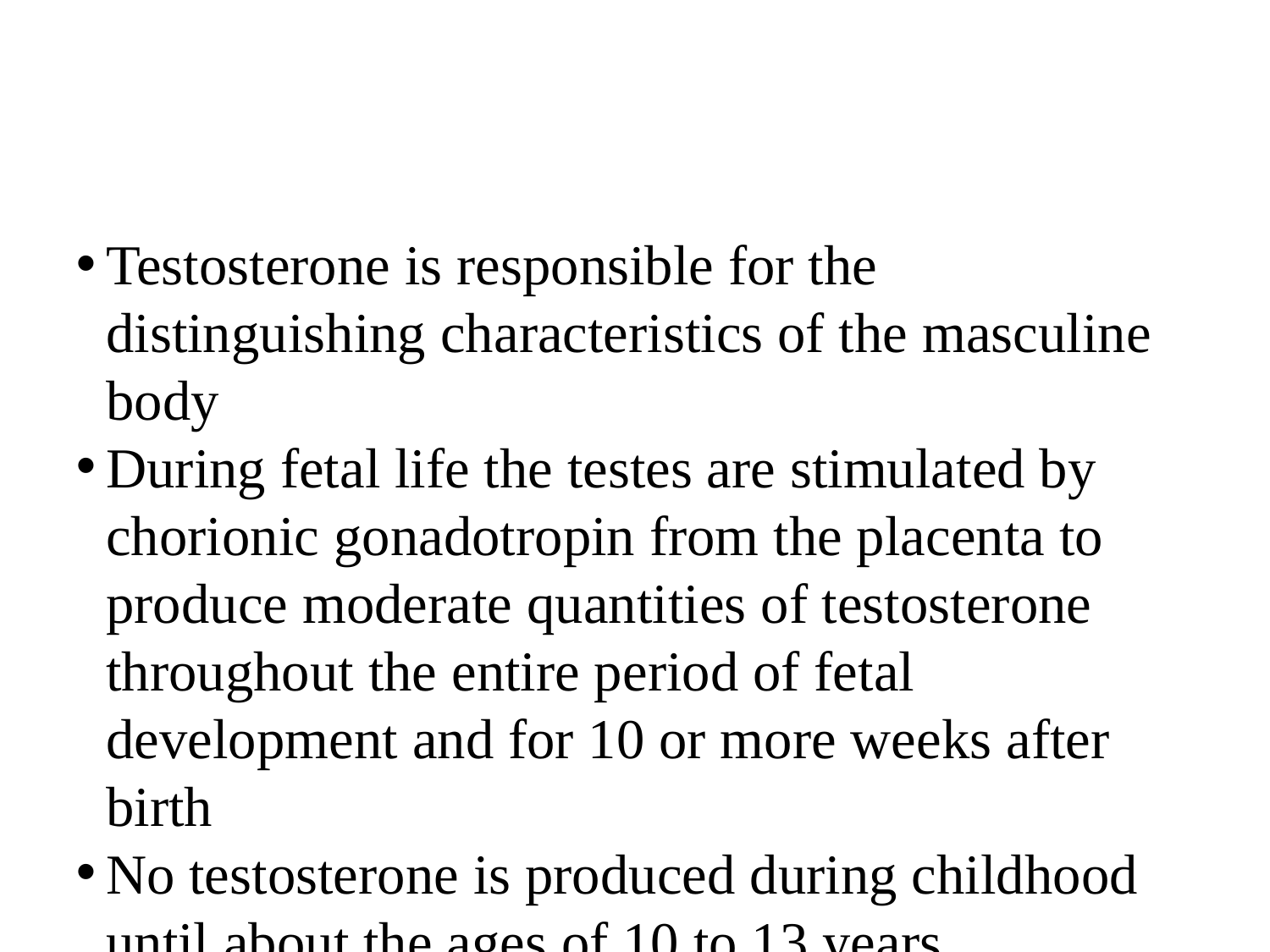

Testosterone is responsible for the distinguishing characteristics of the masculine body
During fetal life the testes are stimulated by chorionic gonadotropin from the placenta to produce moderate quantities of testosterone throughout the entire period of fetal development and for 10 or more weeks after birth
No testosterone is produced during childhood until about the ages of 10 to 13 years.
Testosterone production increases rapidly under the stimulus of anterior pituitary gonadotropic hormones at the onset of puberty and lasts throughout most of the remainder of life